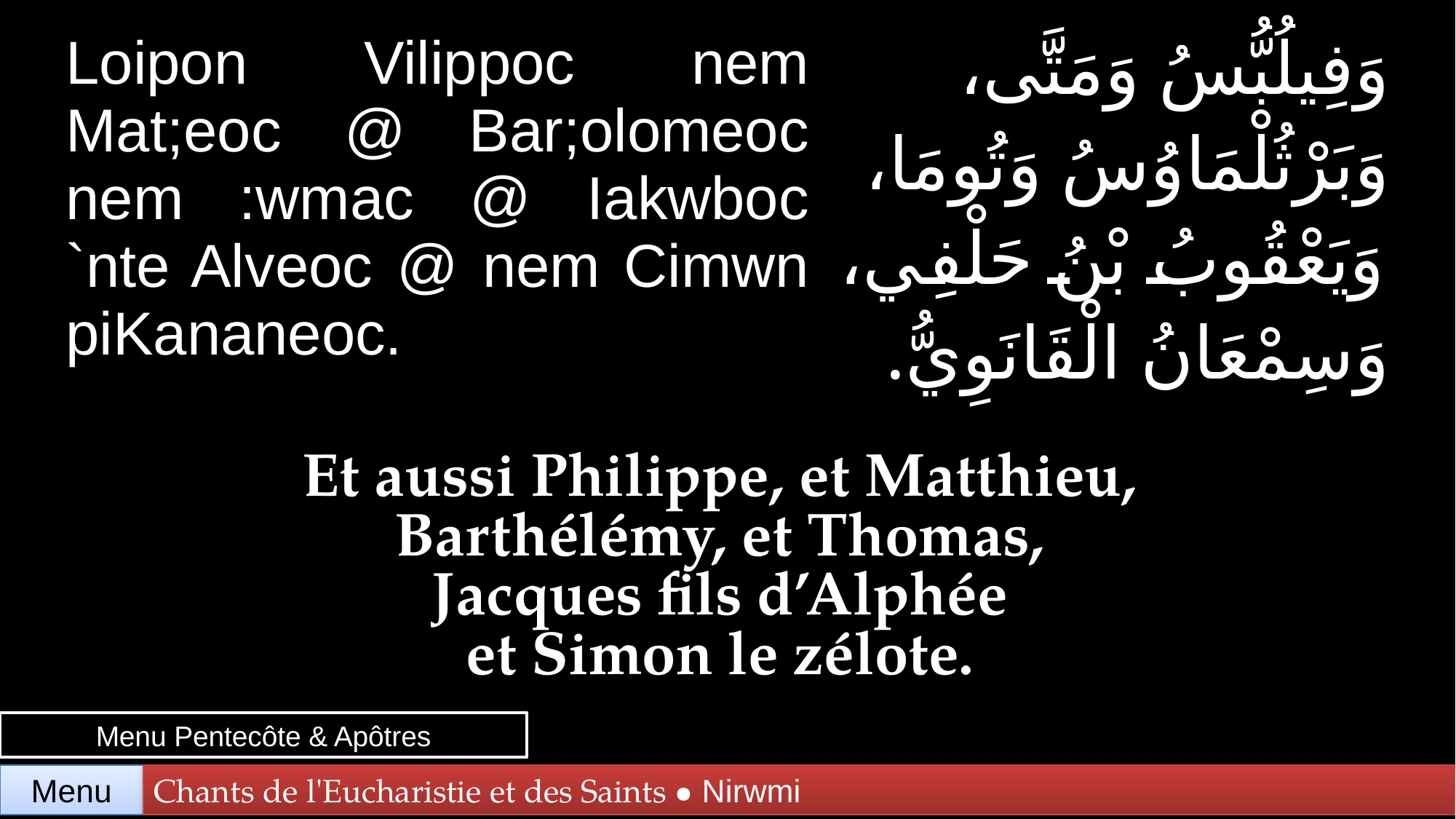

| Loipon Vilippoc nem Mat;eoc @ Bar;olomeoc nem :wmac @ Iakwboc `nte Alveoc @ nem Cimwn piKananeoc. | وَفِيلُبُّسُ وَمَتَّى، وَبَرْثُلْمَاوُسُ وَتُومَا، وَيَعْقُوبُ بْنُ حَلْفِي، وَسِمْعَانُ الْقَانَوِيُّ. |
| --- | --- |
| Et aussi Philippe, et Matthieu, Barthélémy, et Thomas, Jacques fils d’Alphée et Simon le zélote. |  |
Menu Pentecôte & Apôtres
Chants de l'Eucharistie et des Saints • Nirwmi
Menu